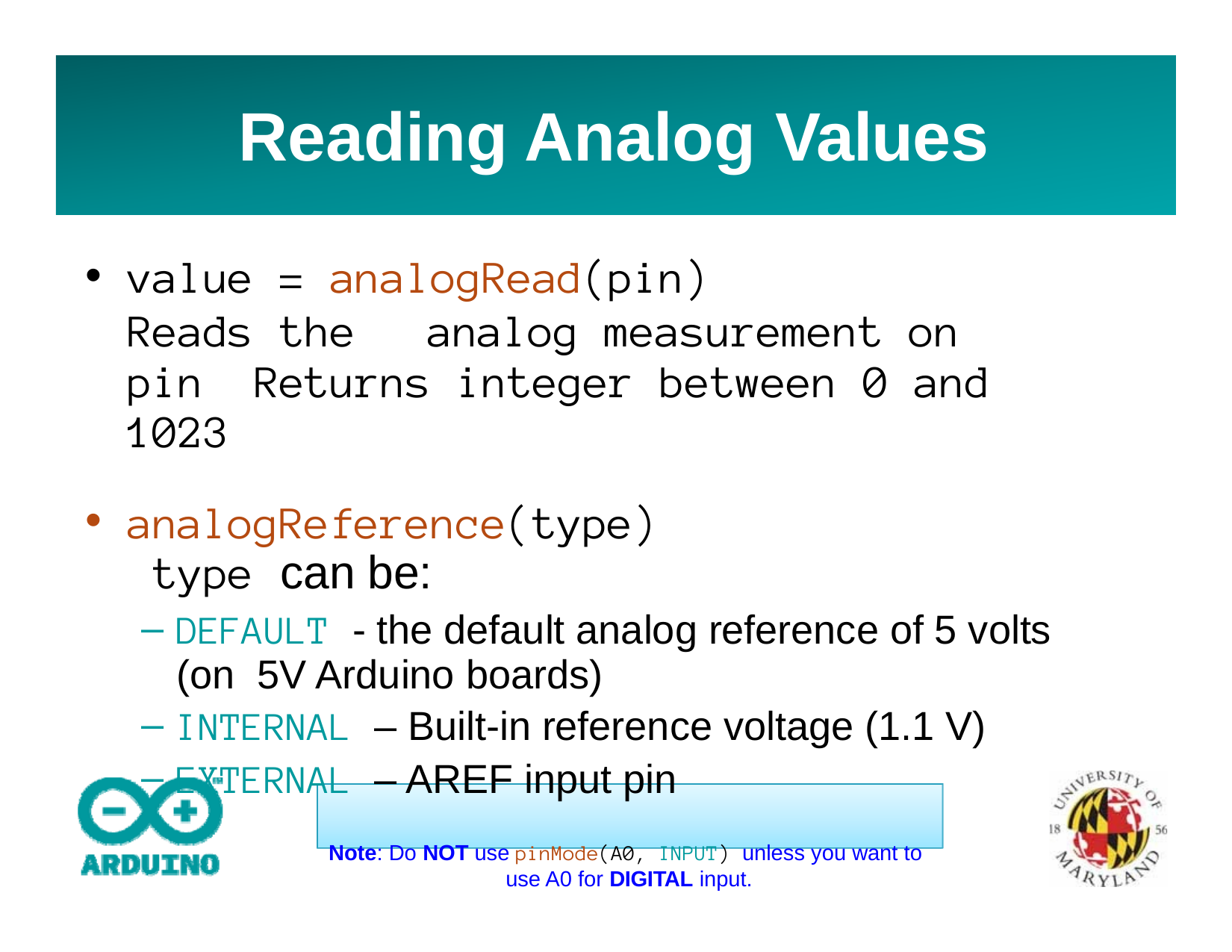

# Reading Analog Values
value = analogRead(pin)
Reads the	analog measurement on pin  Returns integer between 0 and	1023
analogReference(type)  type can be:
DEFAULT - the default analog reference of 5 volts (on  5V Arduino boards)
INTERNAL – Built-in reference voltage (1.1 V)
EXTERNAL – AREF input pin
Note: Do NOT use pinMode(A0, INPUT) unless you want to  use A0 for DIGITAL input.